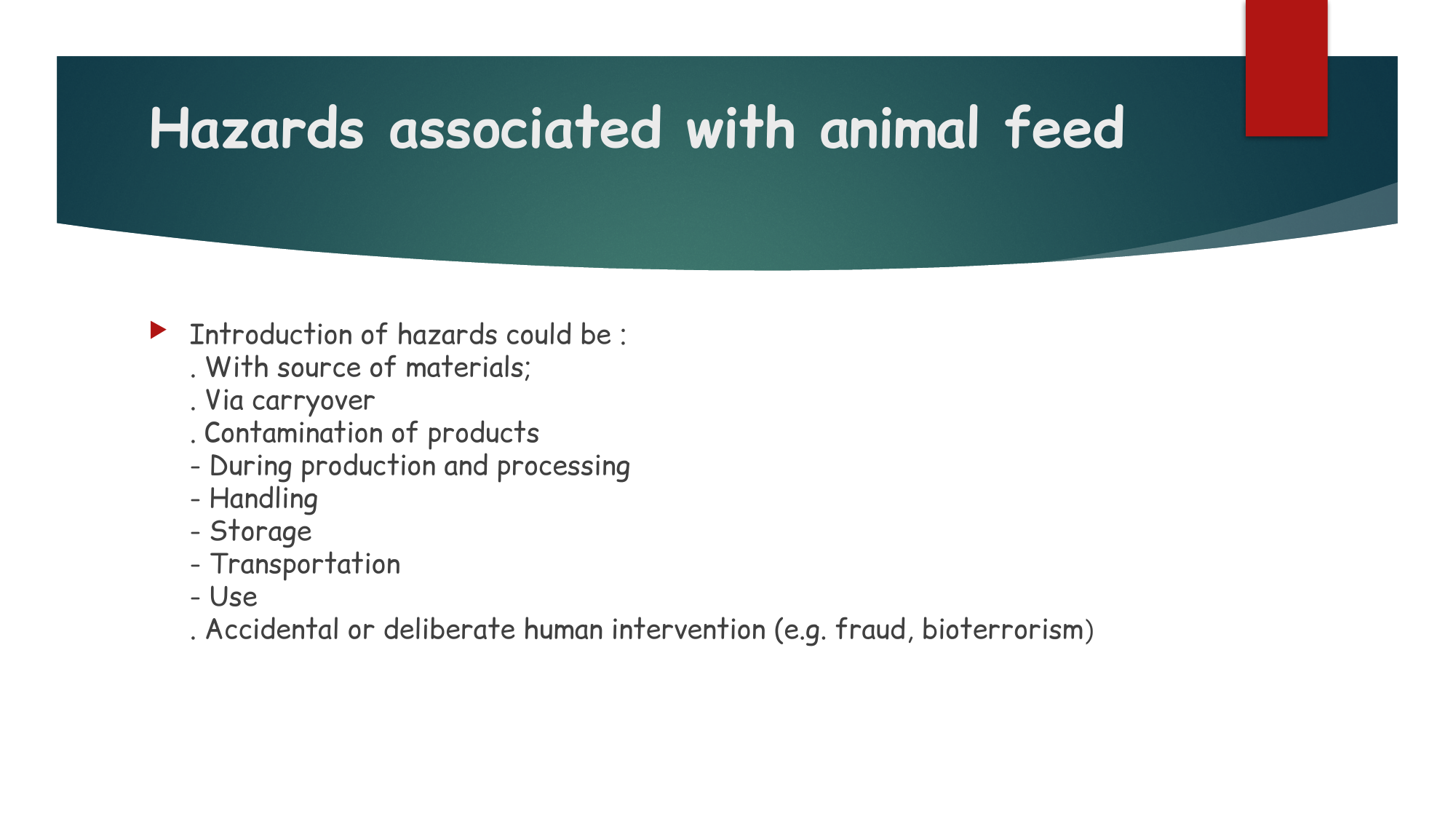

# Hazards associated with animal feed
Introduction of hazards could be :
. With source of materials;
. Via carryover
. Contamination of products
- During production and processing
- Handling
- Storage
- Transportation
- Use
. Accidental or deliberate human intervention (e.g. fraud, bioterrorism)